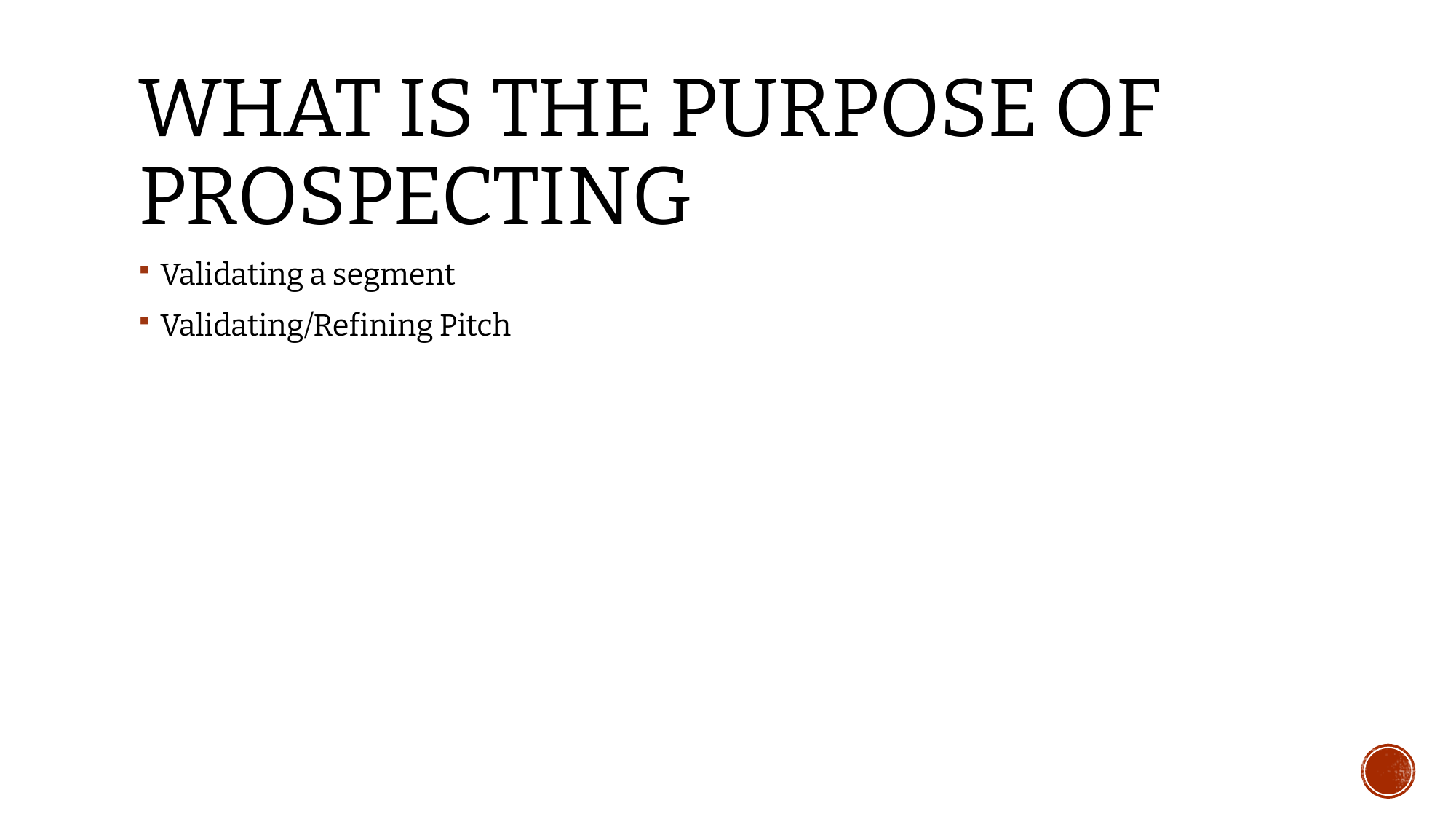

# What is the purpose of prospecting
Validating a segment
Validating/Refining Pitch